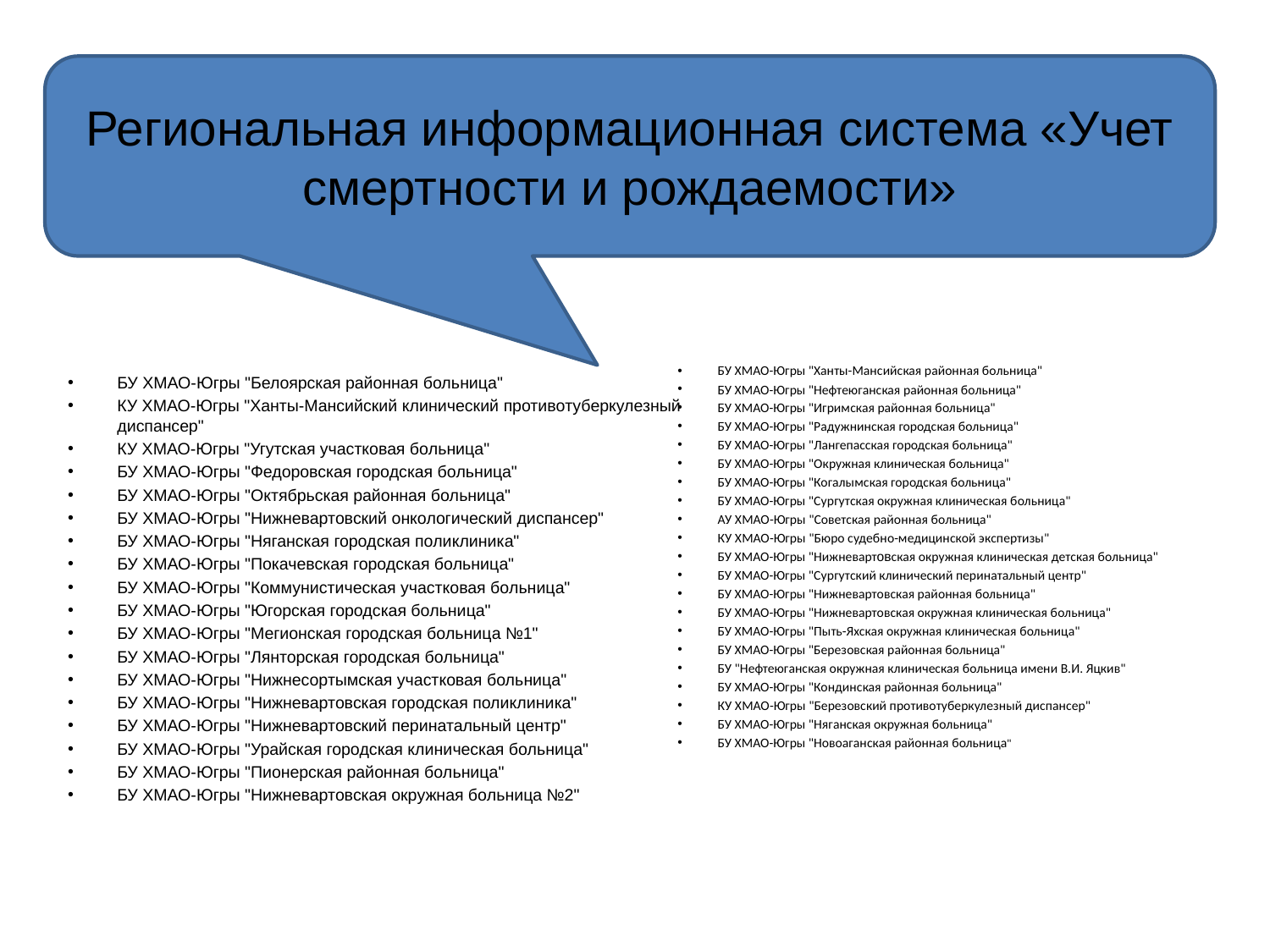

Региональная информационная система «Учет смертности и рождаемости»
БУ ХМАО-Югры "Ханты-Мансийская районная больница"
БУ ХМАО-Югры "Нефтеюганская районная больница"
БУ ХМАО-Югры "Игримская районная больница"
БУ ХМАО-Югры "Радужнинская городская больница"
БУ ХМАО-Югры "Лангепасская городская больница"
БУ ХМАО-Югры "Окружная клиническая больница"
БУ ХМАО-Югры "Когалымская городская больница"
БУ ХМАО-Югры "Сургутская окружная клиническая больница"
АУ ХМАО-Югры "Советская районная больница"
КУ ХМАО-Югры "Бюро судебно-медицинской экспертизы"
БУ ХМАО-Югры "Нижневартовская окружная клиническая детская больница"
БУ ХМАО-Югры "Сургутский клинический перинатальный центр"
БУ ХМАО-Югры "Нижневартовская районная больница"
БУ ХМАО-Югры "Нижневартовская окружная клиническая больница"
БУ ХМАО-Югры "Пыть-Яхская окружная клиническая больница"
БУ ХМАО-Югры "Березовская районная больница"
БУ "Нефтеюганская окружная клиническая больница имени В.И. Яцкив"
БУ ХМАО-Югры "Кондинская районная больница"
КУ ХМАО-Югры "Березовский противотуберкулезный диспансер"
БУ ХМАО-Югры "Няганская окружная больница"
БУ ХМАО-Югры "Новоаганская районная больница"

БУ ХМАО-Югры "Белоярская районная больница"
КУ ХМАО-Югры "Ханты-Мансийский клинический противотуберкулезный диспансер"
КУ ХМАО-Югры "Угутская участковая больница"
БУ ХМАО-Югры "Федоровская городская больница"
БУ ХМАО-Югры "Октябрьская районная больница"
БУ ХМАО-Югры "Нижневартовский онкологический диспансер"
БУ ХМАО-Югры "Няганская городская поликлиника"
БУ ХМАО-Югры "Покачевская городская больница"
БУ ХМАО-Югры "Коммунистическая участковая больница"
БУ ХМАО-Югры "Югорская городская больница"
БУ ХМАО-Югры "Мегионская городская больница №1"
БУ ХМАО-Югры "Лянторская городская больница"
БУ ХМАО-Югры "Нижнесортымская участковая больница"
БУ ХМАО-Югры "Нижневартовская городская поликлиника"
БУ ХМАО-Югры "Нижневартовский перинатальный центр"
БУ ХМАО-Югры "Урайская городская клиническая больница"
БУ ХМАО-Югры "Пионерская районная больница"
БУ ХМАО-Югры "Нижневартовская окружная больница №2"